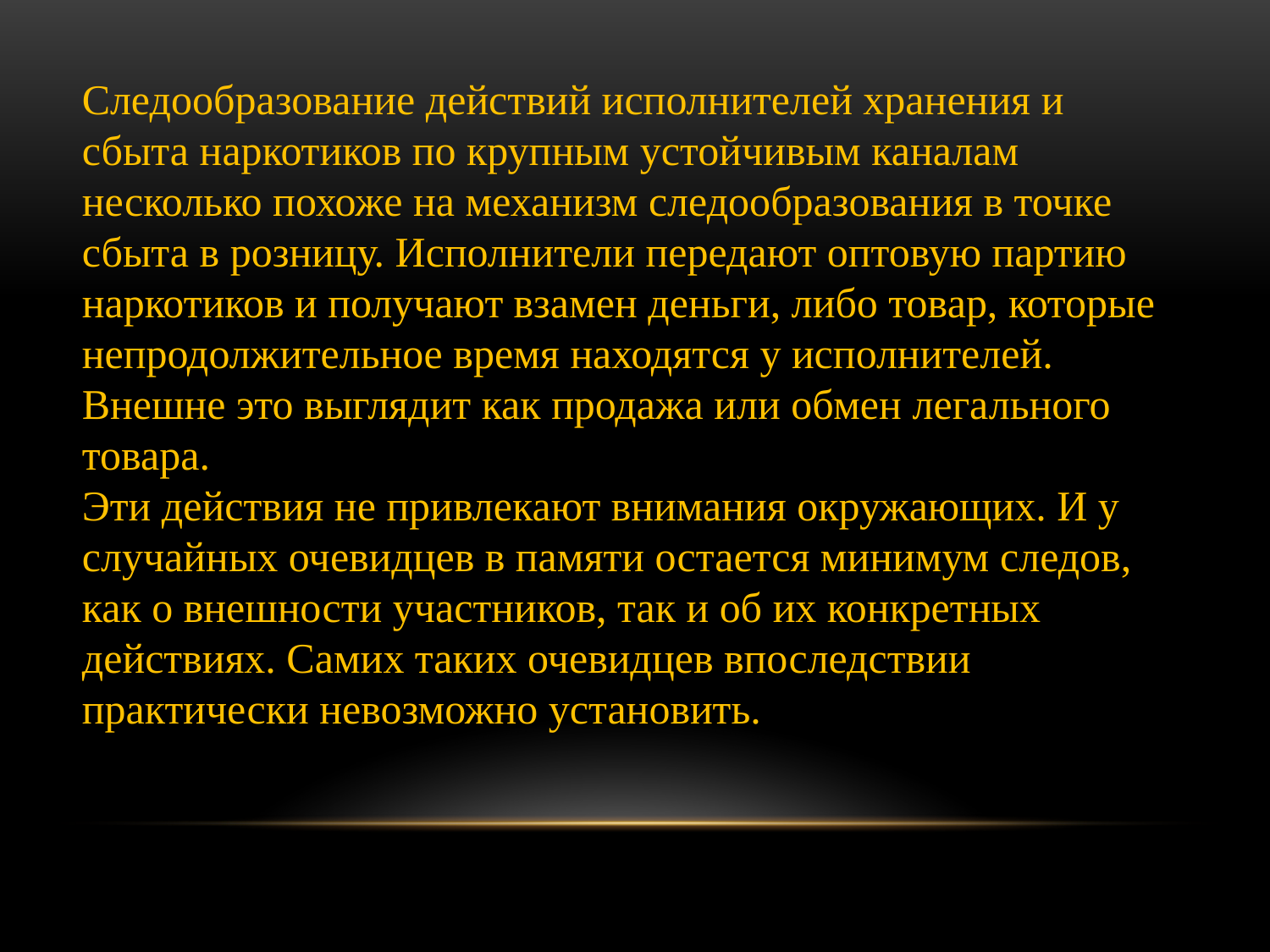

Следообразование действий исполнителей хранения и сбыта наркотиков по крупным устойчивым каналам несколько похоже на механизм следообразования в точке сбыта в розницу. Исполнители передают оптовую партию наркотиков и получают взамен деньги, либо товар, которые непродолжительное время находятся у исполнителей. Внешне это выглядит как продажа или обмен легального товара.
Эти действия не привлекают внимания окружающих. И у случайных очевидцев в памяти остается минимум следов, как о внешности участников, так и об их конкретных действиях. Самих таких очевидцев впоследствии практически невозможно установить.